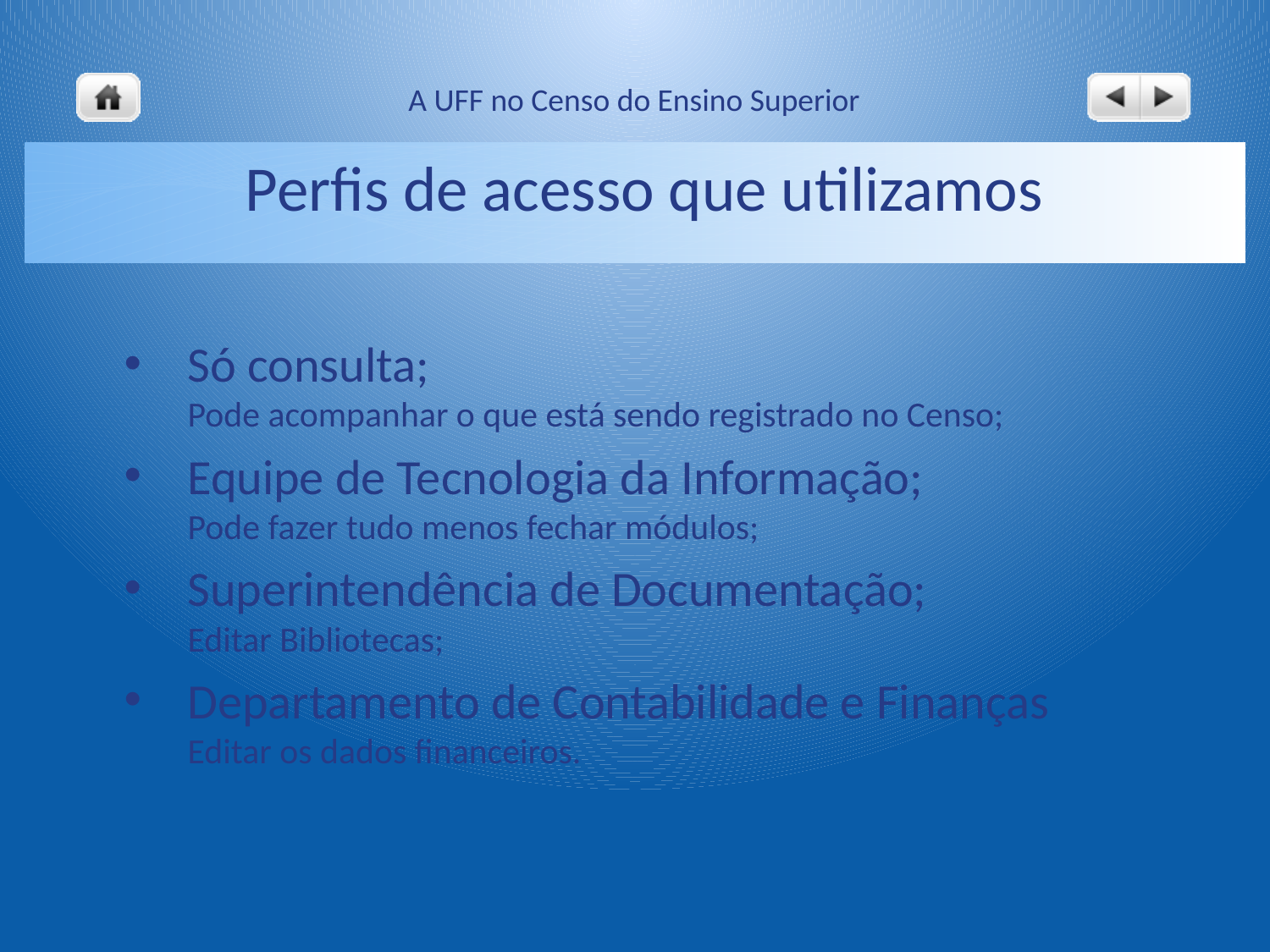

# Perfis de acesso que utilizamos
Só consulta;
Pode acompanhar o que está sendo registrado no Censo;
Equipe de Tecnologia da Informação;
Pode fazer tudo menos fechar módulos;
Superintendência de Documentação;
Editar Bibliotecas;
Departamento de Contabilidade e Finanças
Editar os dados financeiros.